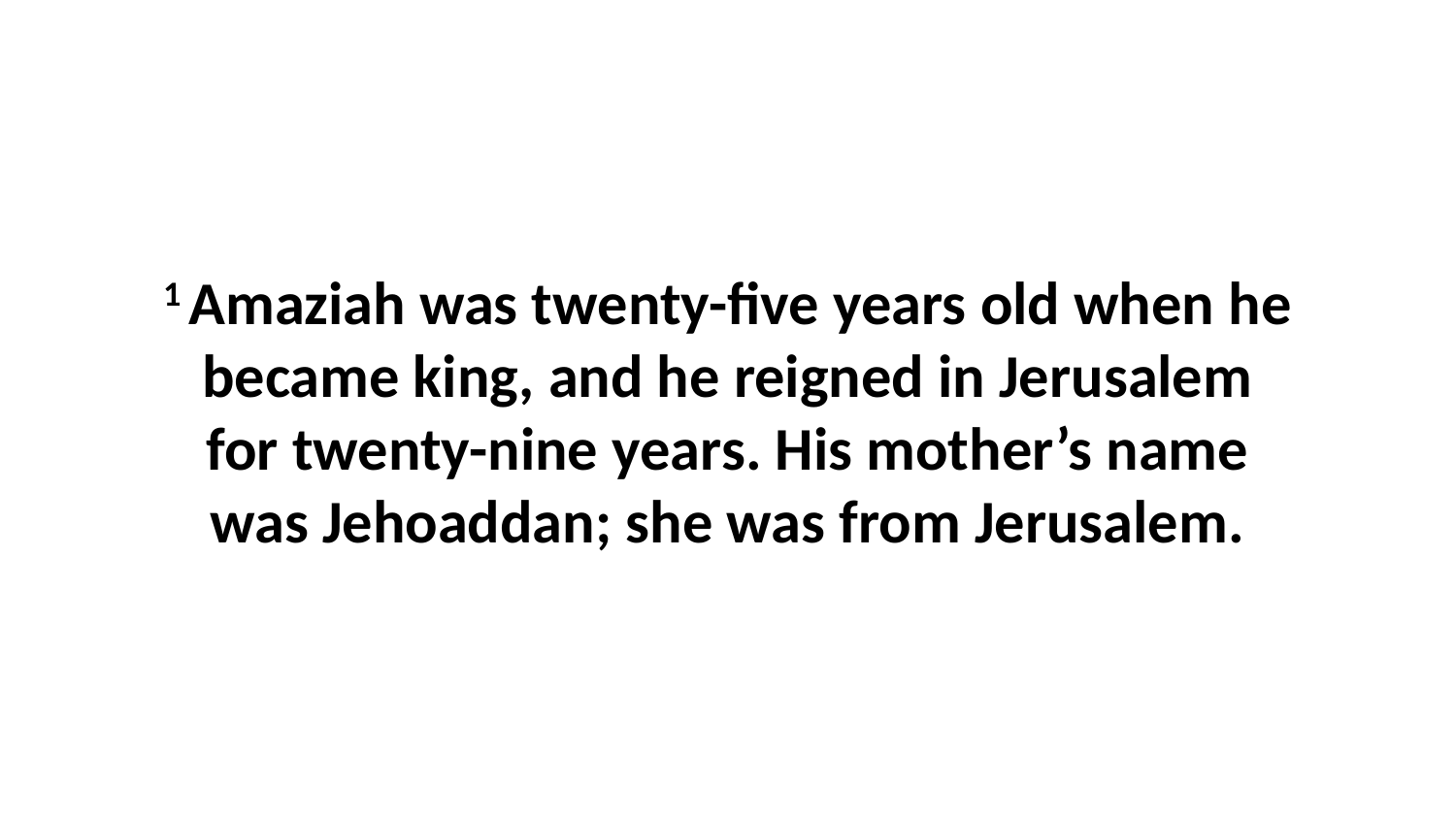

1 Amaziah was twenty-five years old when he became king, and he reigned in Jerusalem for twenty-nine years. His mother’s name was Jehoaddan; she was from Jerusalem.